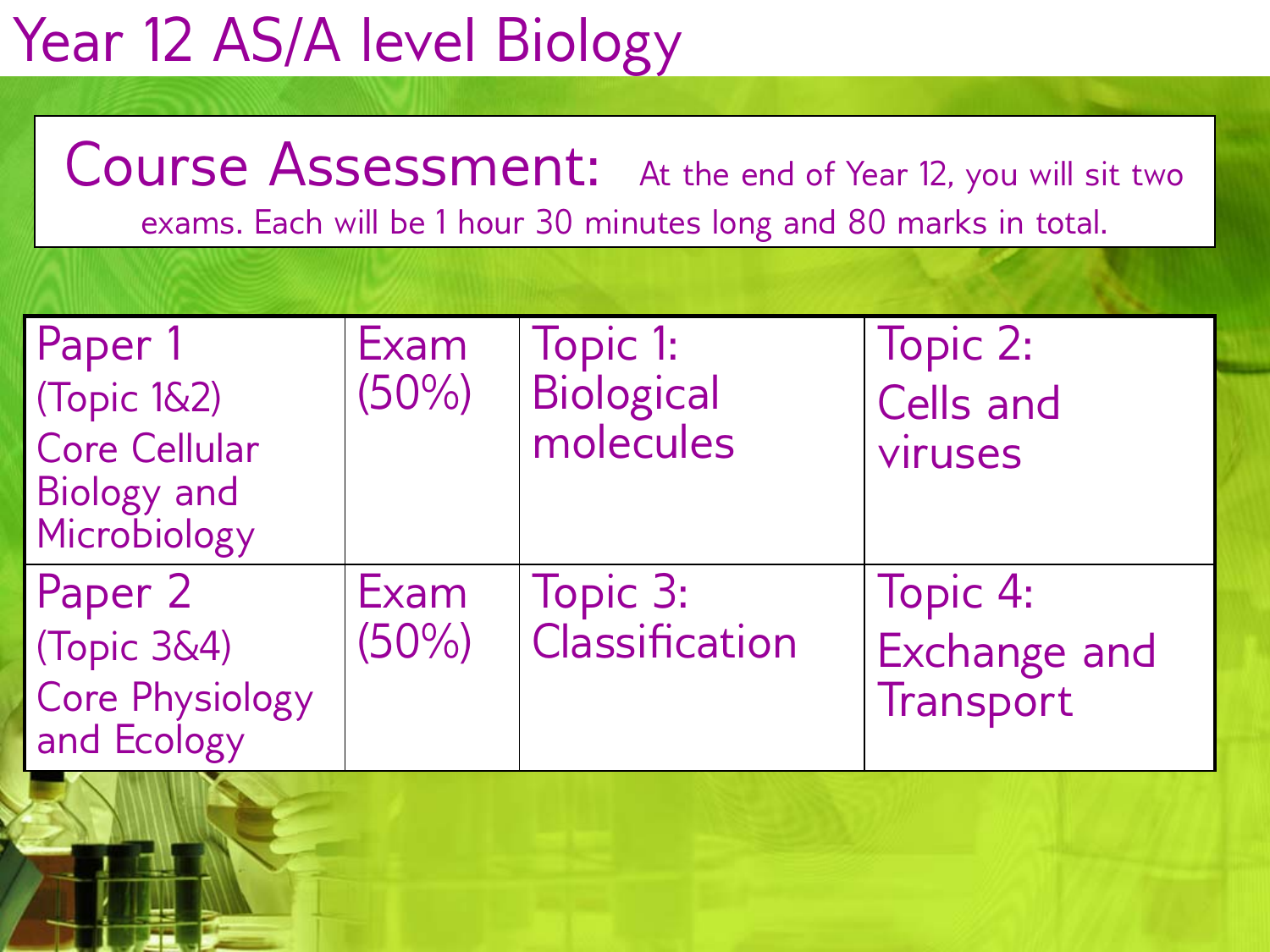

Year 12 AS/A level Biology
Course Assessment:  At the end of Year 12, you will sit two exams. Each will be 1 hour 30 minutes long and 80 marks in total.
| Paper 1 (Topic 1&2) Core Cellular Biology and Microbiology | Exam (50%) | Topic 1: Biological molecules | Topic 2: Cells and viruses |
| --- | --- | --- | --- |
| Paper 2 (Topic 3&4) Core Physiology and Ecology | Exam (50%) | Topic 3: Classification | Topic 4: Exchange and Transport |